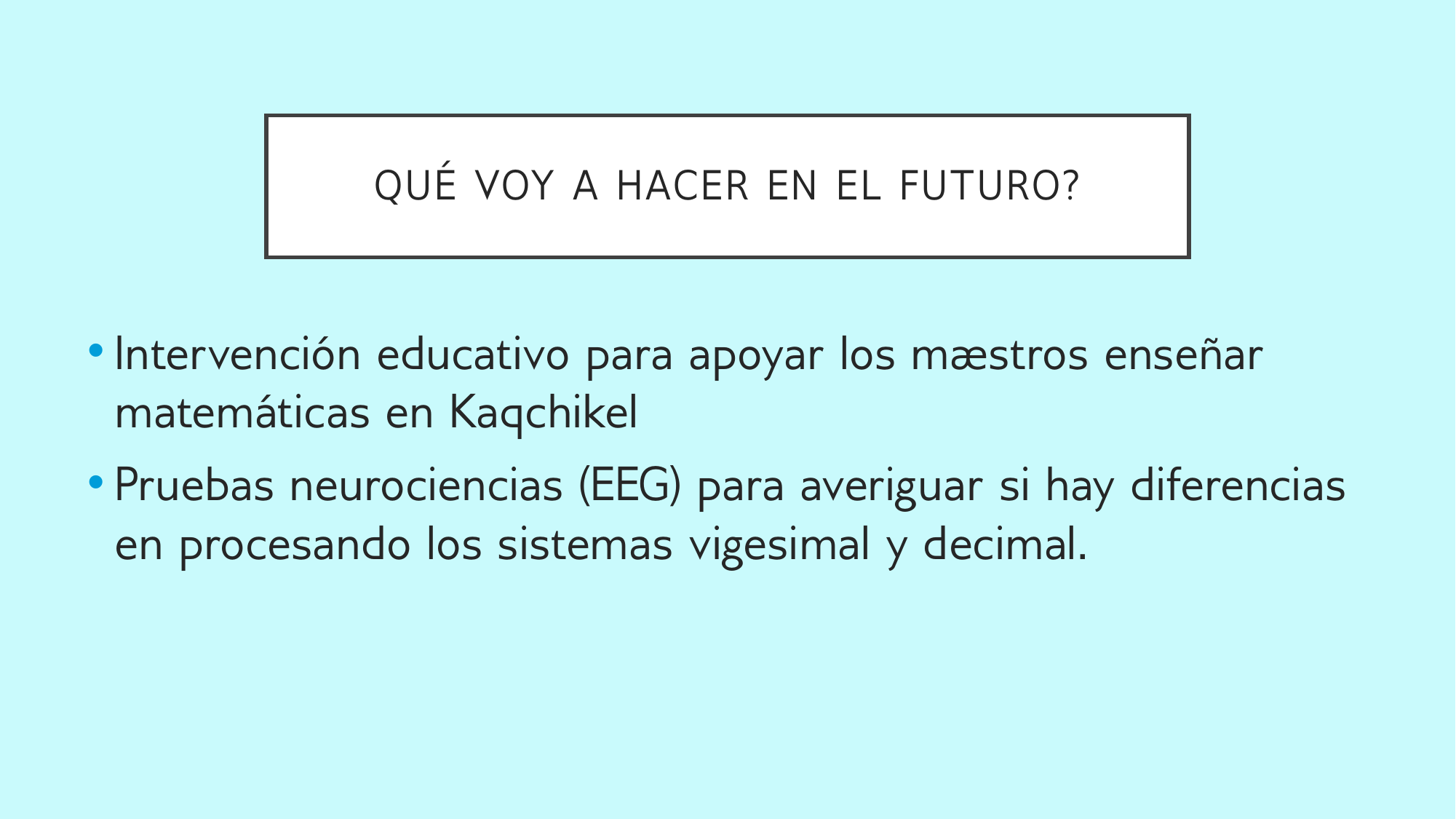

# Qué voy a hacer en el futuro?
Intervención educativo para apoyar los maestros enseñar matemáticas en Kaqchikel
Pruebas neurociencias (EEG) para averiguar si hay diferencias en procesando los sistemas vigesimal y decimal.